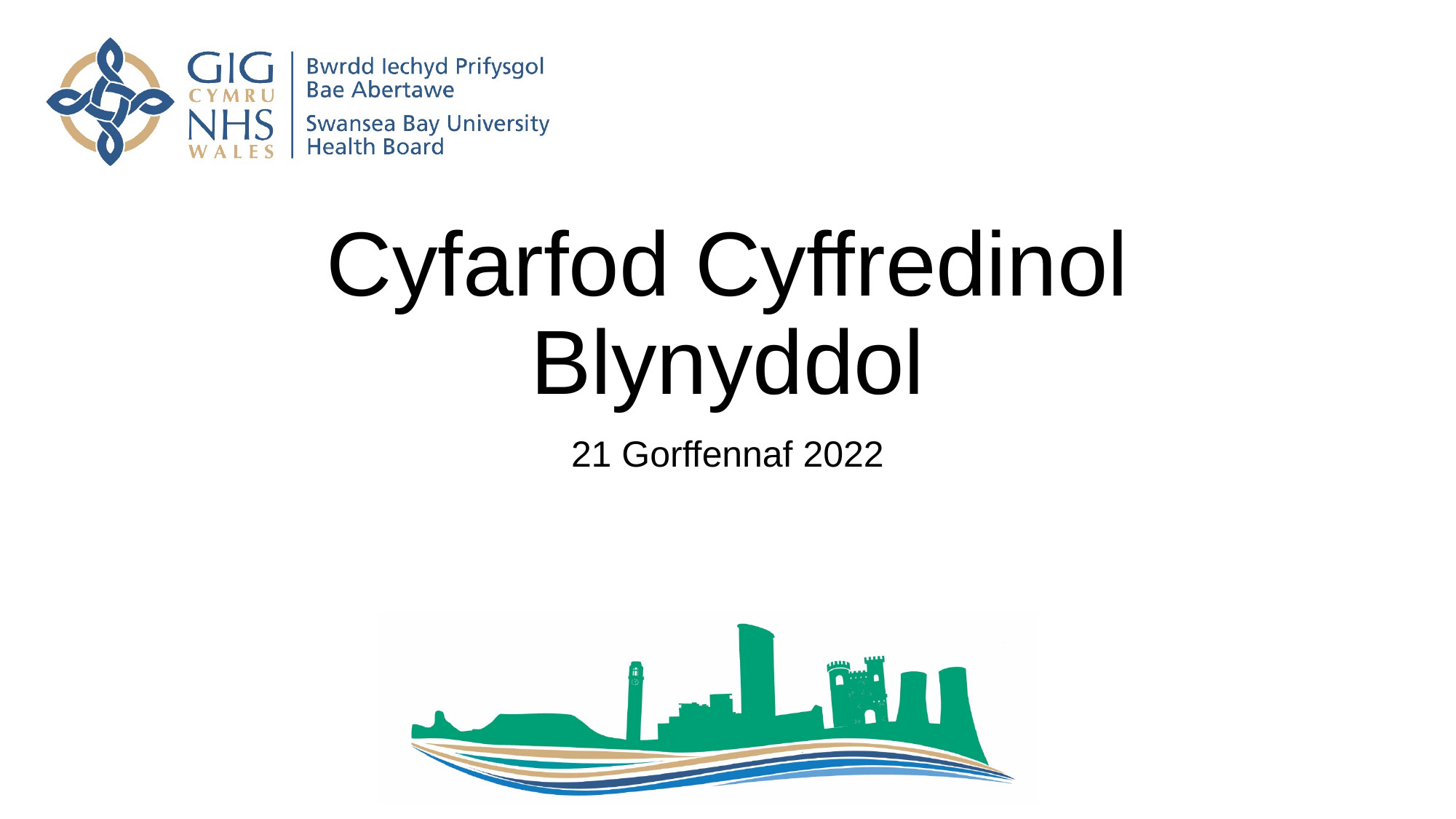

# Cyfarfod Cyffredinol Blynyddol
21 Gorffennaf 2022